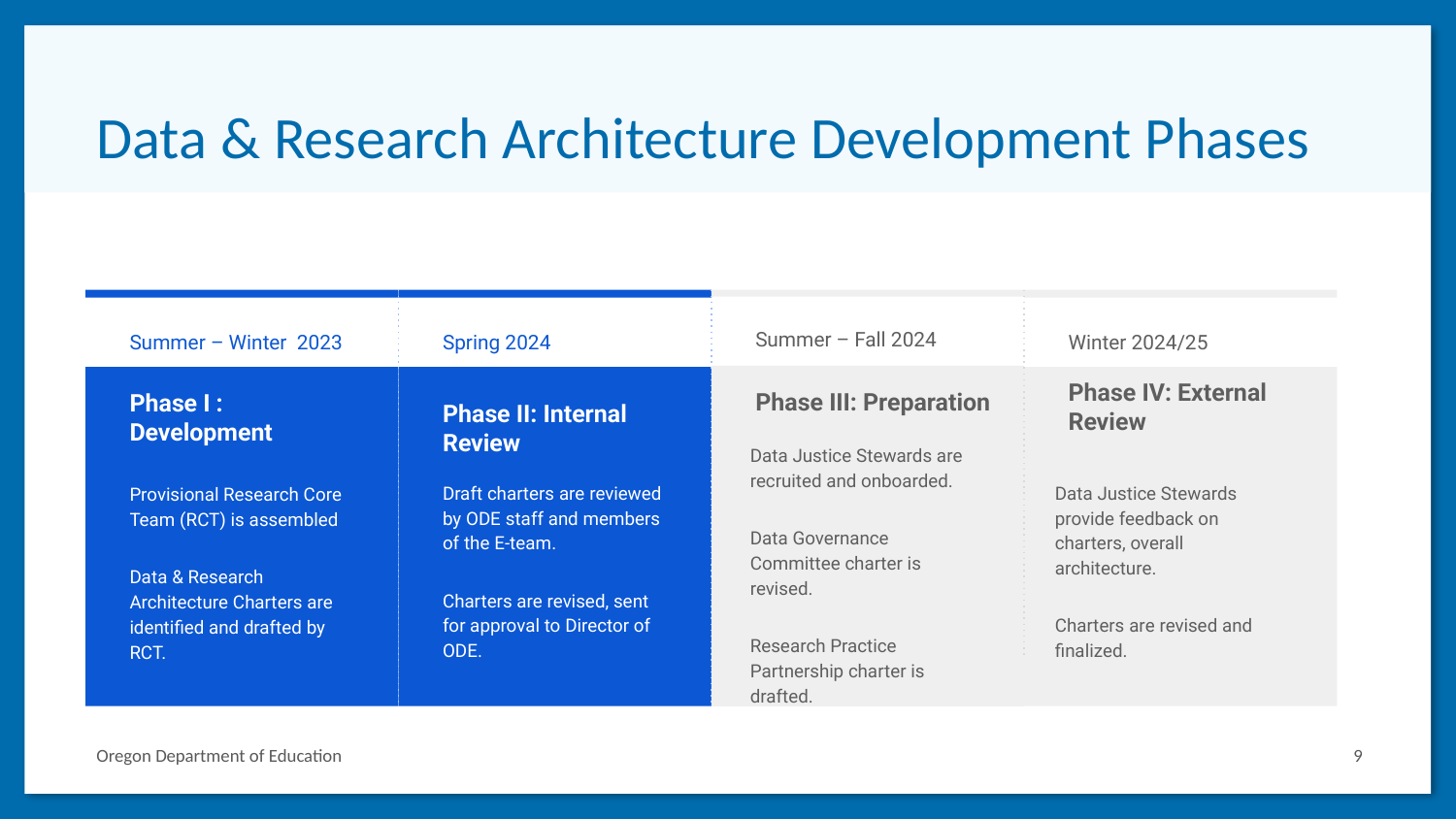

# Data & Research Architecture Development Phases

Summer – Fall 2024
Phase III: Preparation
Data Justice Stewards are recruited and onboarded.
Data Governance Committee charter is revised.
Research Practice Partnership charter is drafted.

Summer – Winter  2023
Phase I : Development
Provisional Research Core Team (RCT) is assembled
Data & Research Architecture Charters are identified and drafted by RCT.

Spring 2024
Phase II: Internal Review
Draft charters are reviewed by ODE staff and members of the E-team.
Charters are revised, sent for approval to Director of ODE.

Winter 2024/25
Phase IV: External Review
Data Justice Stewards provide feedback on charters, overall architecture.
Charters are revised and finalized.

9